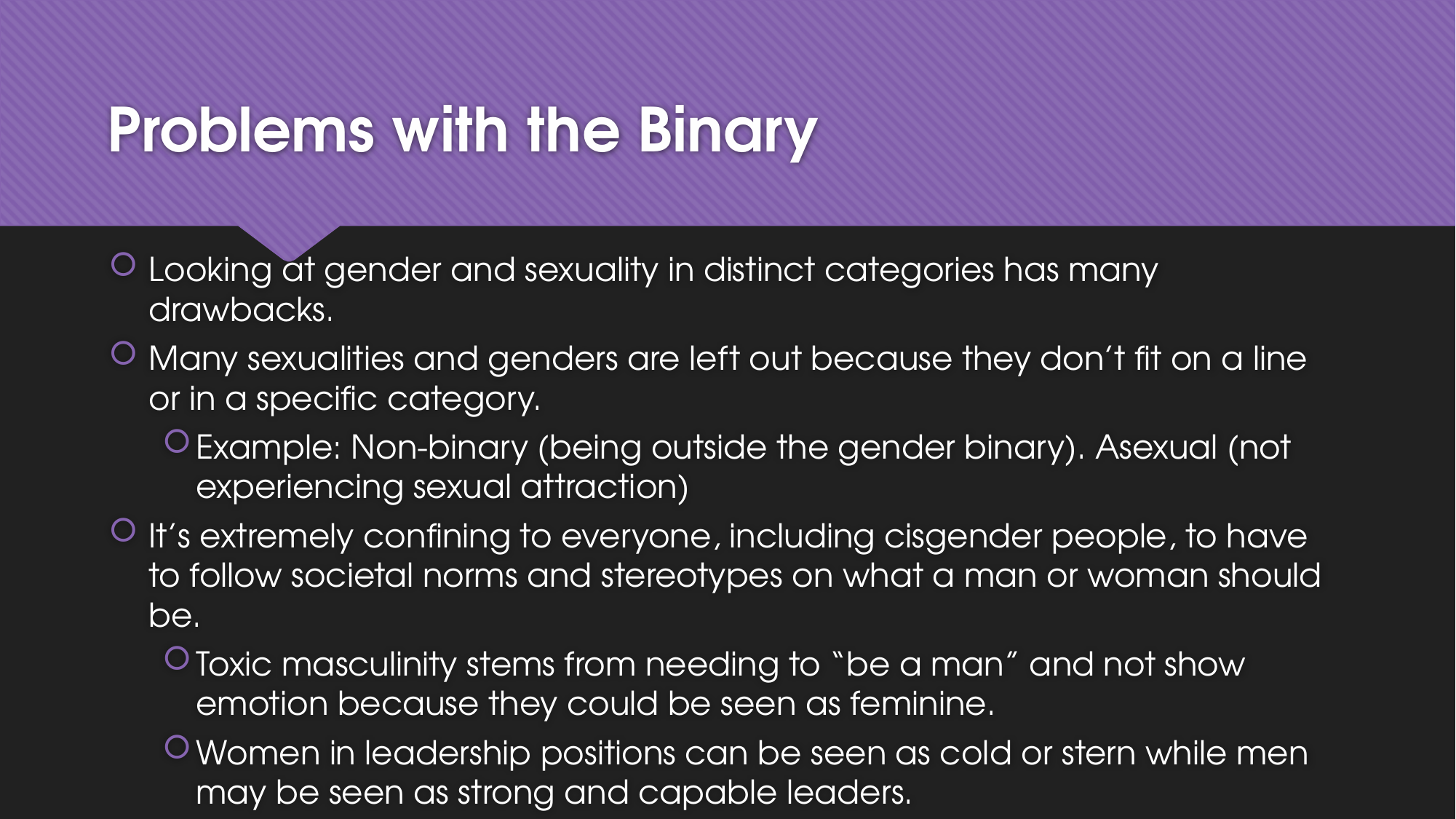

# Problems with the Binary
Looking at gender and sexuality in distinct categories has many drawbacks.
Many sexualities and genders are left out because they don’t fit on a line or in a specific category.
Example: Non-binary (being outside the gender binary). Asexual (not experiencing sexual attraction)
It’s extremely confining to everyone, including cisgender people, to have to follow societal norms and stereotypes on what a man or woman should be.
Toxic masculinity stems from needing to “be a man” and not show emotion because they could be seen as feminine.
Women in leadership positions can be seen as cold or stern while men may be seen as strong and capable leaders.